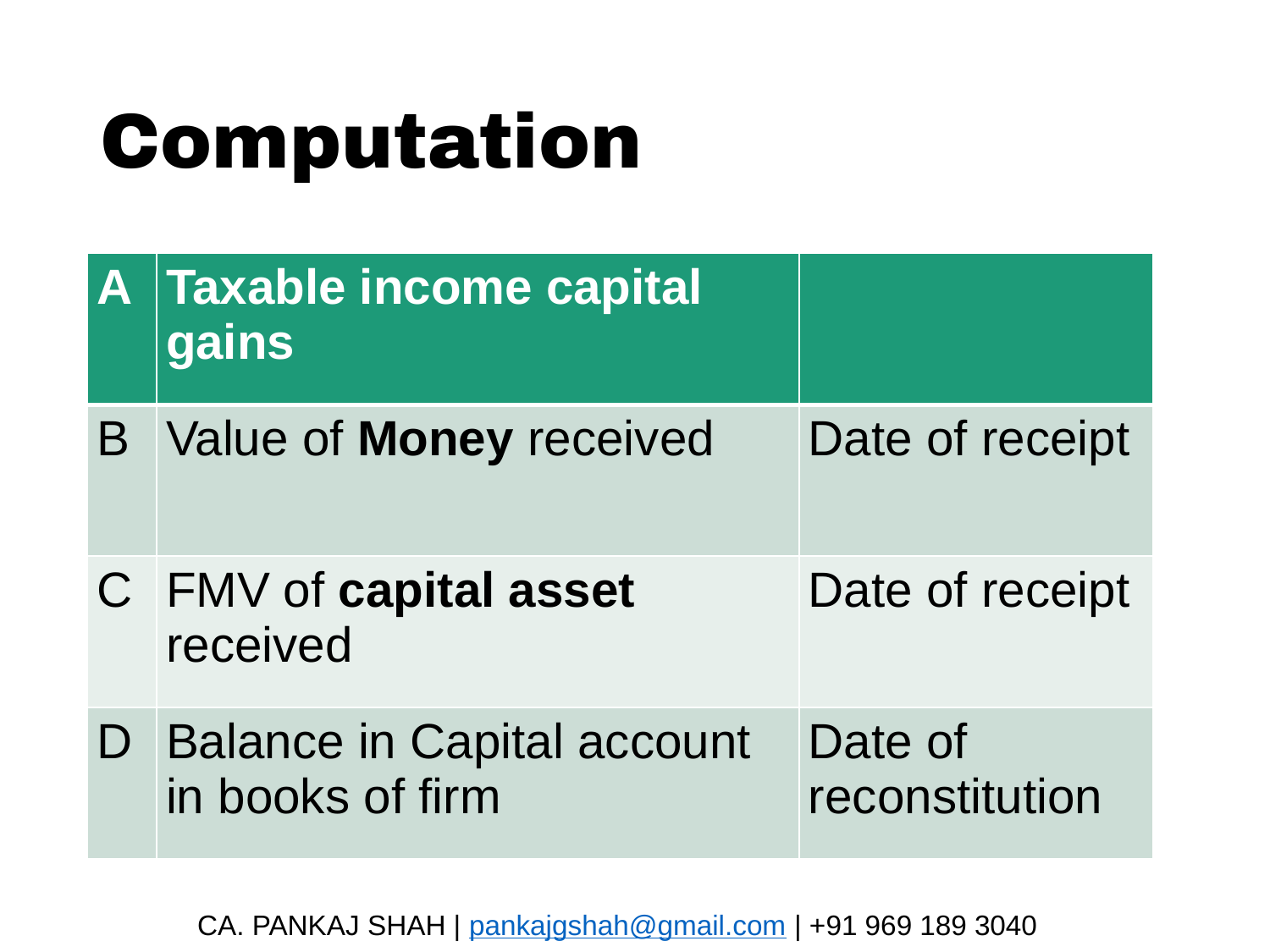

# Computation
| A | Taxable income capital gains |  |
| --- | --- | --- |
| B | Value of Money received | Date of receipt |
| C | FMV of capital asset received | Date of receipt |
| D | Balance in Capital account in books of firm | Date of reconstitution |
CA. PANKAJ SHAH | pankajgshah@gmail.com | +91 969 189 3040